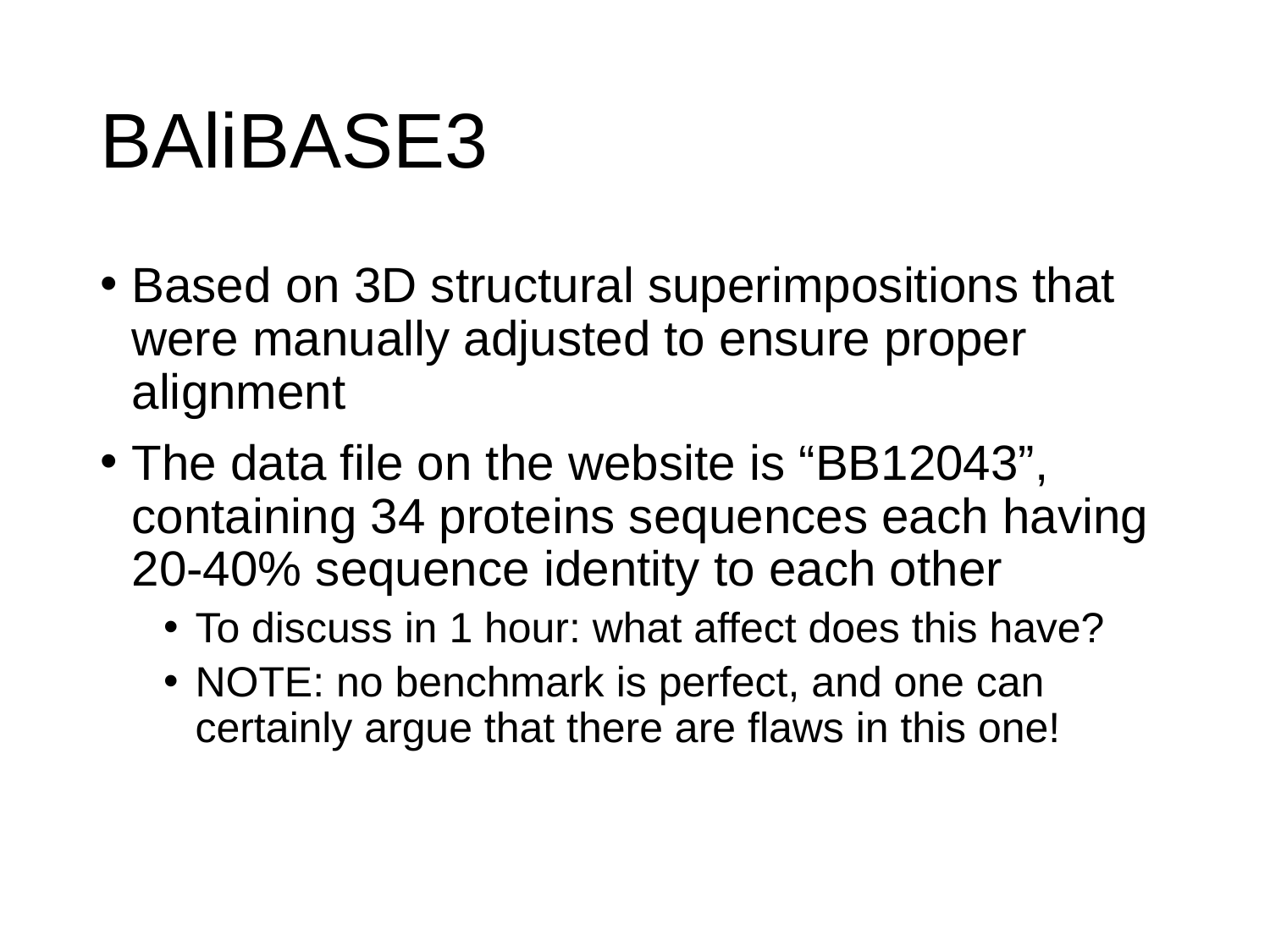

# BAliBASE3
Based on 3D structural superimpositions that were manually adjusted to ensure proper alignment
The data file on the website is “BB12043”, containing 34 proteins sequences each having 20-40% sequence identity to each other
To discuss in 1 hour: what affect does this have?
NOTE: no benchmark is perfect, and one can certainly argue that there are flaws in this one!